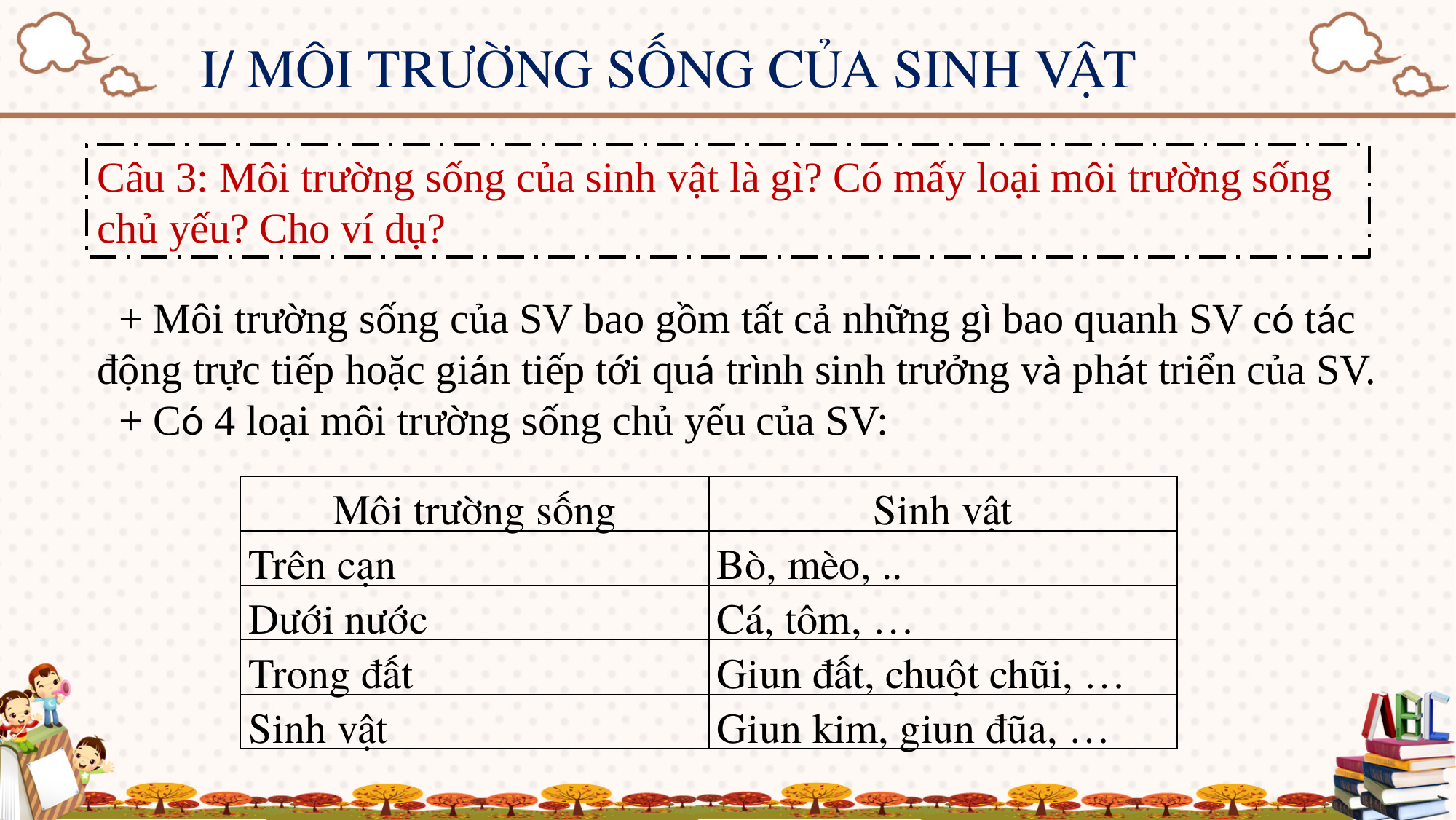

I/ MÔI TRƯỜNG SỐNG CỦA SINH VẬT

Câu 3: Môi trường sống của sinh vật là gì? Có mấy loại môi trường sống chủ yếu? Cho ví dụ?
+ Môi trường sống của SV bao gồm tất cả những gì bao quanh SV có tác động trực tiếp hoặc gián tiếp tới quá trình sinh trưởng và phát triển của SV.
+ Có 4 loại môi trường sống chủ yếu của SV:
| Môi trường sống | Sinh vật |
| --- | --- |
| Trên cạn | Bò, mèo, .. |
| Dưới nước | Cá, tôm, … |
| Trong đất | Giun đất, chuột chũi, … |
| Sinh vật | Giun kim, giun đũa, … |